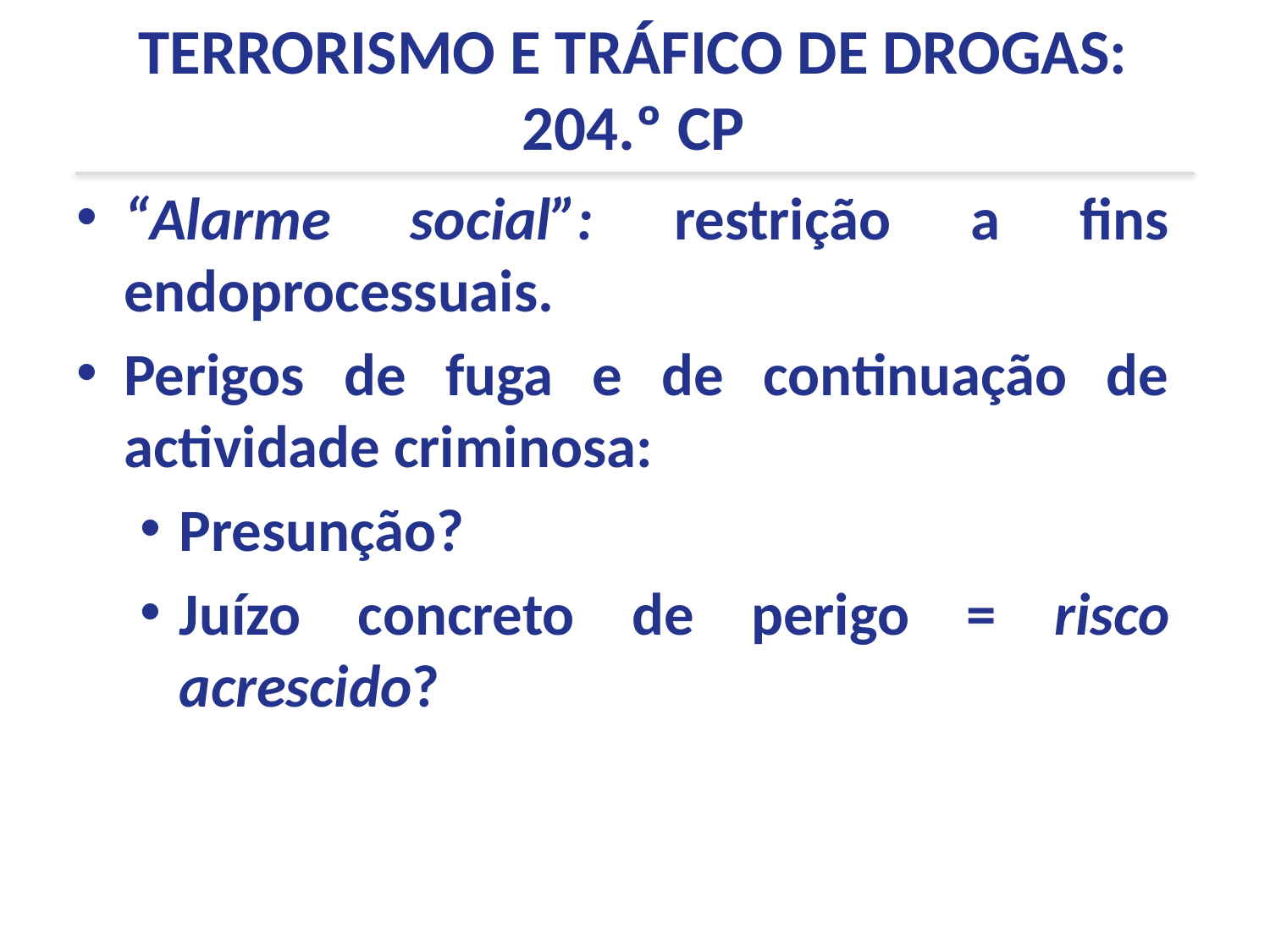

TERRORISMO E TRÁFICO DE DROGAS: 204.º CP
“Alarme social”: restrição a fins endoprocessuais.
Perigos de fuga e de continuação de actividade criminosa:
Presunção?
Juízo concreto de perigo = risco acrescido?